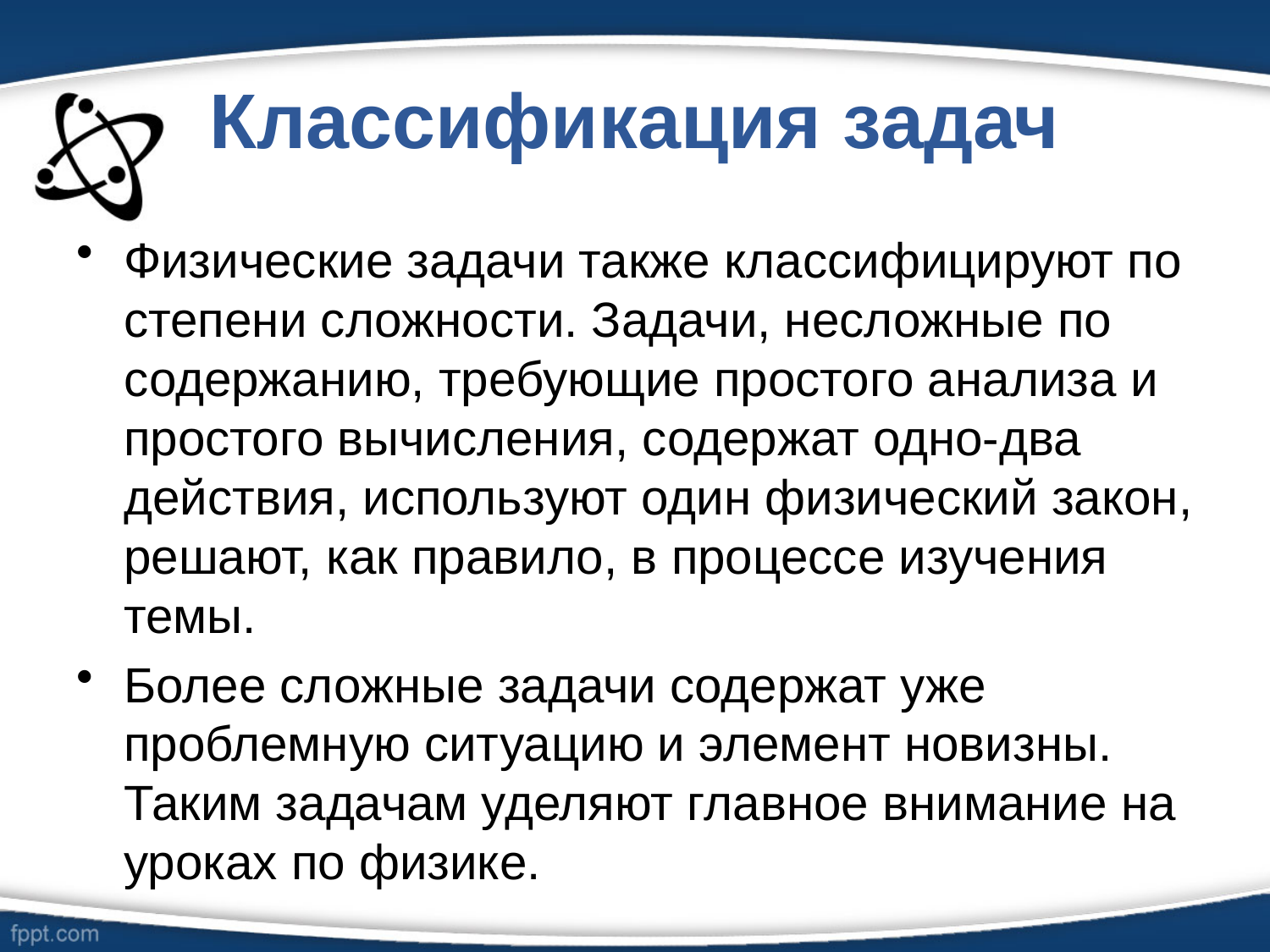

# Классификация задач
Физические задачи также классифицируют по степени сложности. Задачи, несложные по содержанию, требующие простого анализа и простого вычисления, содержат одно-два действия, используют один физический закон, решают, как правило, в процессе изучения темы.
Более сложные задачи содержат уже проблемную ситуацию и элемент новизны. Таким задачам уделяют главное внимание на уроках по физике.